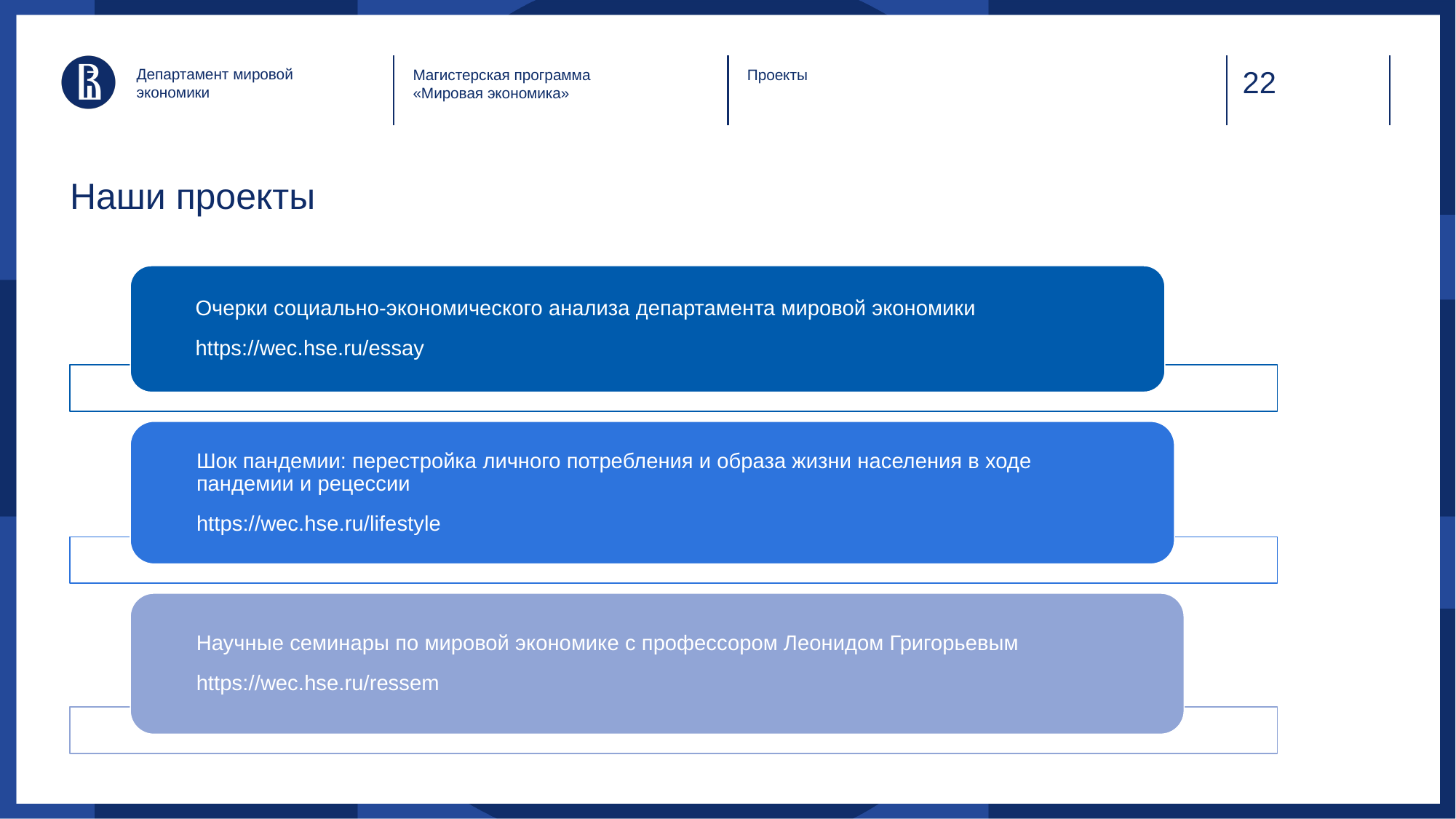

Департамент мировой экономики
Магистерская программа «Мировая экономика»
Проекты
# Наши проекты

Очерки социально-экономического анализа департамента мировой экономики
https://wec.hse.ru/essay

Шок пандемии: перестройка личного потребления и образа жизни населения в ходе пандемии и рецессии
https://wec.hse.ru/lifestyle

Научные семинары по мировой экономике с профессором Леонидом Григорьевым
https://wec.hse.ru/ressem